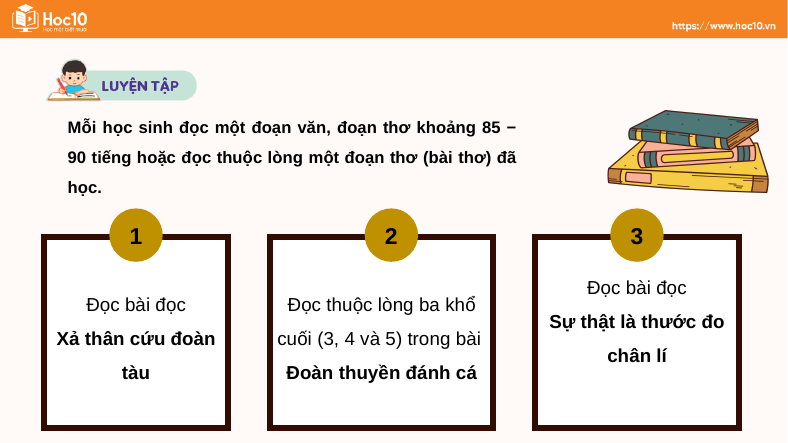

Mỗi học sinh đọc một đoạn văn, đoạn thơ khoảng 85 − 90 tiếng hoặc đọc thuộc lòng một đoạn thơ (bài thơ) đã học.

1
2
3
Đọc bài đọc
Xả thân cứu đoàn tàu
Đọc thuộc lòng ba khổ cuối (3, 4 và 5) trong bài
Đoàn thuyền đánh cá
Đọc bài đọc
Sự thật là thước đo chân lí